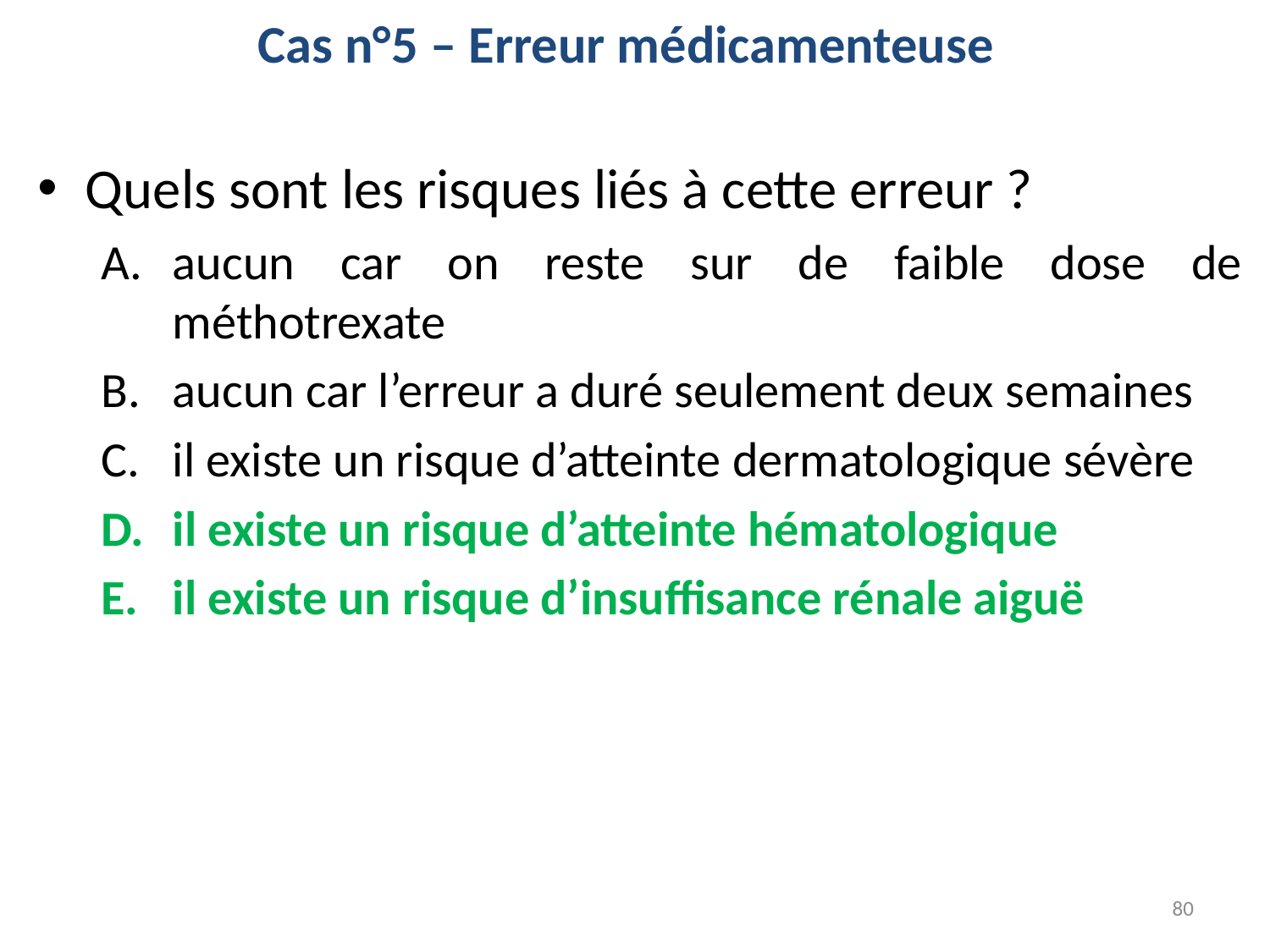

Cas n°5 – Erreur médicamenteuse
Quels sont les risques liés à cette erreur ?
aucun car on reste sur de faible dose de méthotrexate
aucun car l’erreur a duré seulement deux semaines
il existe un risque d’atteinte dermatologique sévère
il existe un risque d’atteinte hématologique
il existe un risque d’insuffisance rénale aiguë

80